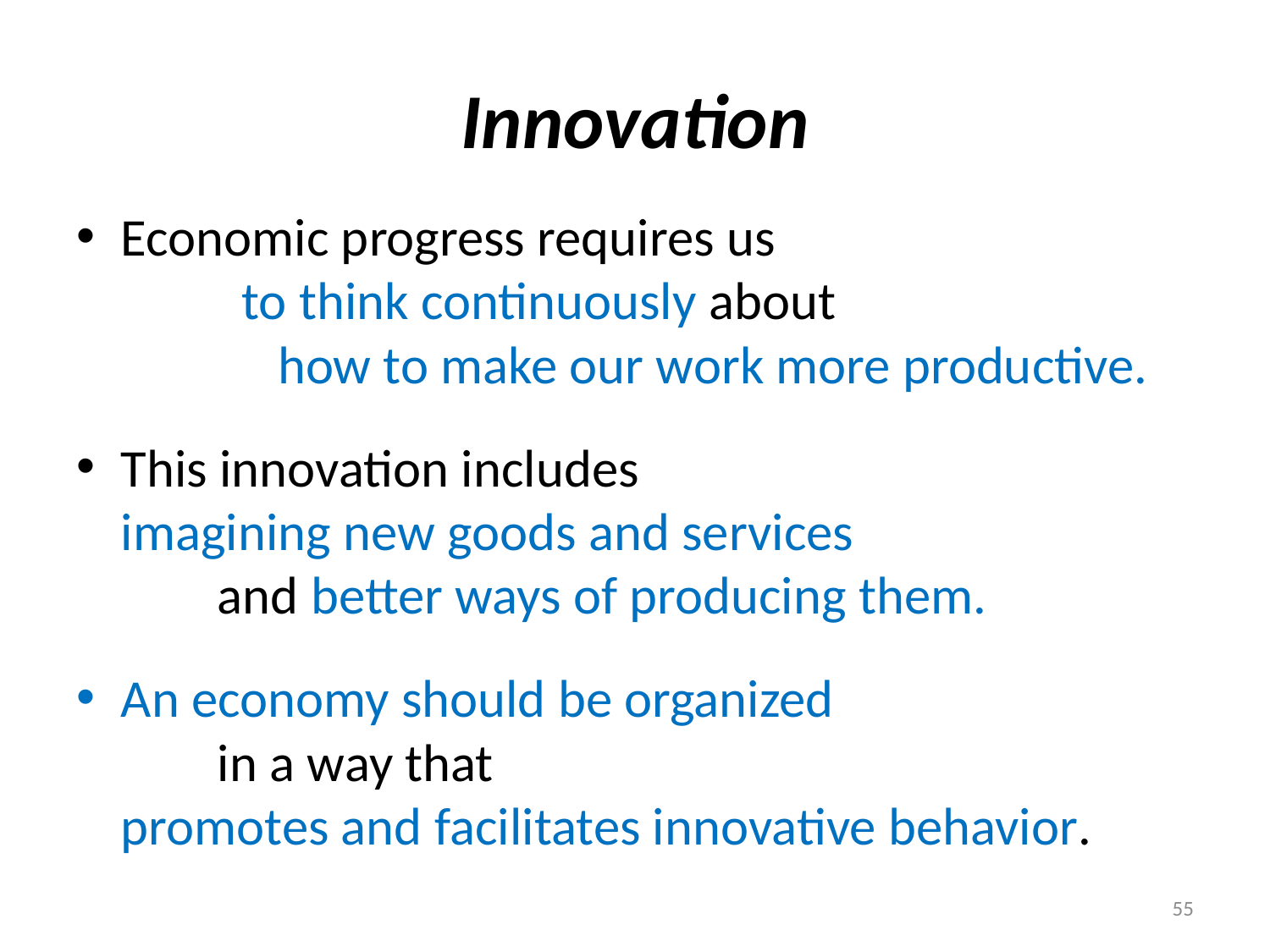

# Innovation
Economic progress requires us                                             to think continuously about                                           how to make our work more productive.
This innovation includes                                            imagining new goods and services                                     and better ways of producing them.
An economy should be organized                                      in a way that                                                         promotes and facilitates innovative behavior.
55